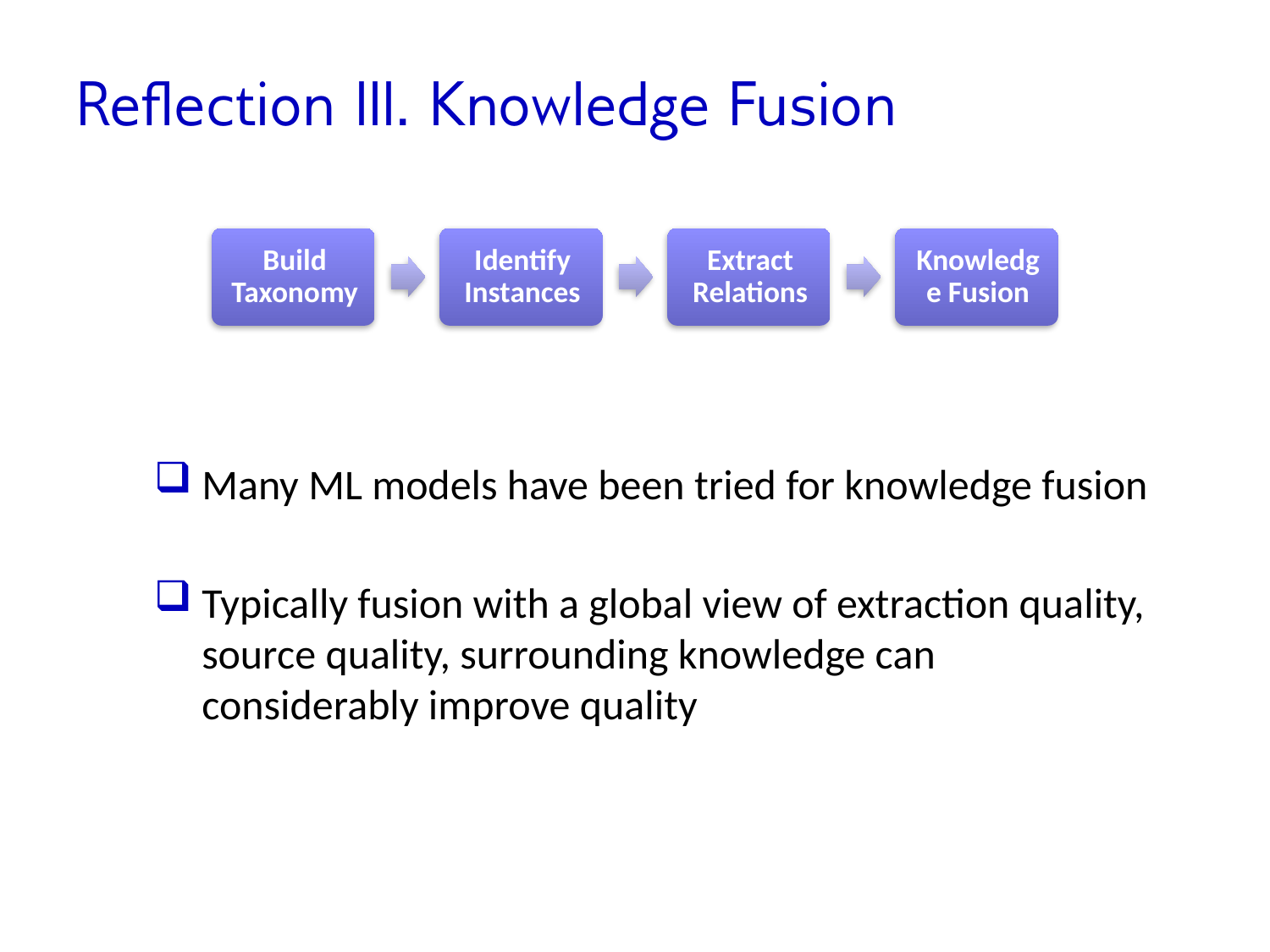

# Reflection III. Knowledge Fusion
Build Taxonomy

Identify Instances

Extract Relations

Knowledge Fusion
Many ML models have been tried for knowledge fusion

Typically fusion with a global view of extraction quality, source quality, surrounding knowledge can considerably improve quality